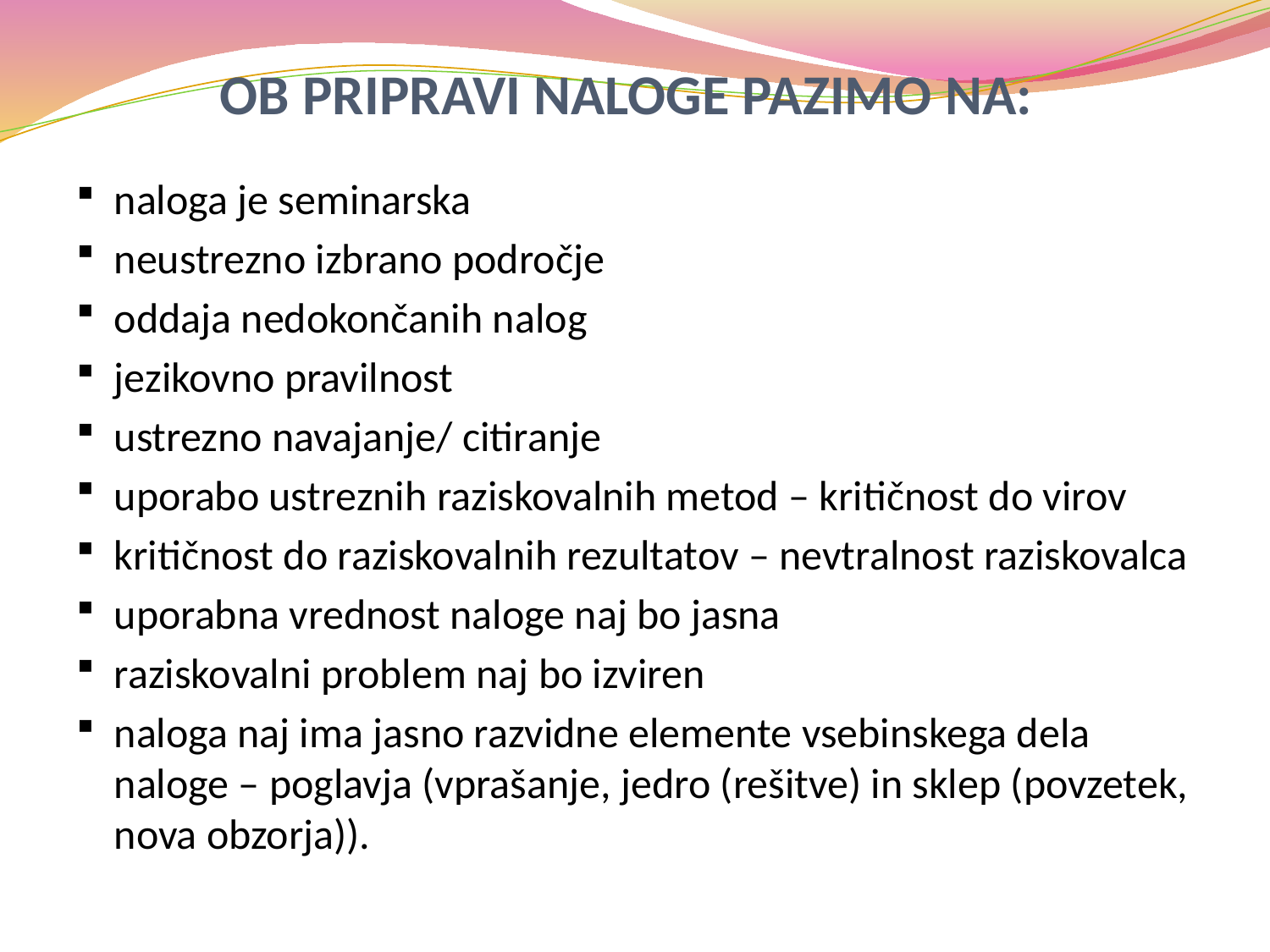

# OB PRIPRAVI NALOGE PAZIMO NA:
naloga je seminarska
neustrezno izbrano področje
oddaja nedokončanih nalog
jezikovno pravilnost
ustrezno navajanje/ citiranje
uporabo ustreznih raziskovalnih metod – kritičnost do virov
kritičnost do raziskovalnih rezultatov – nevtralnost raziskovalca
uporabna vrednost naloge naj bo jasna
raziskovalni problem naj bo izviren
naloga naj ima jasno razvidne elemente vsebinskega dela naloge – poglavja (vprašanje, jedro (rešitve) in sklep (povzetek, nova obzorja)).